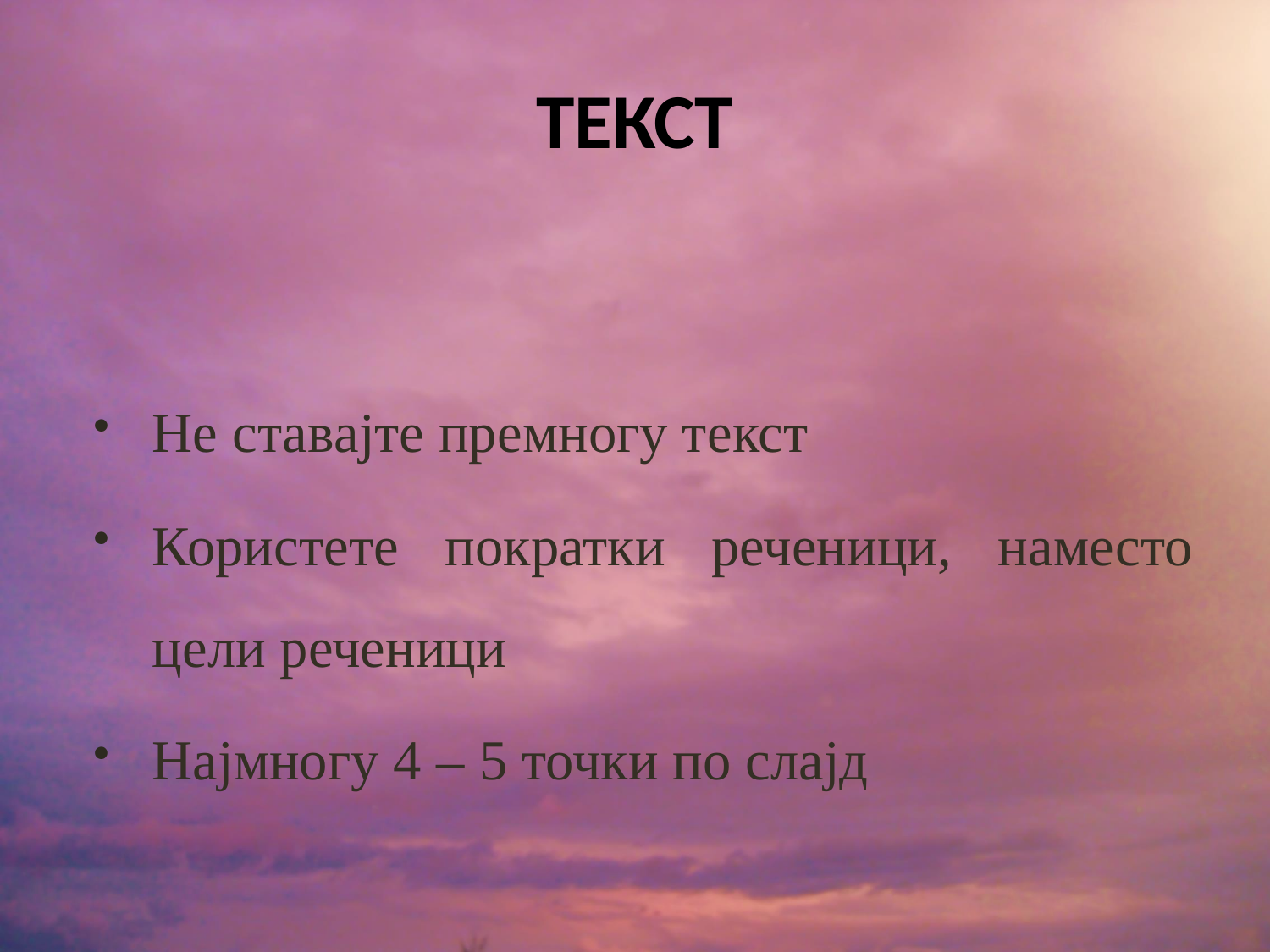

# ТЕКСТ
Не ставајте премногу текст
Користете пократки реченици, наместо цели реченици
Најмногу 4 – 5 точки по слајд